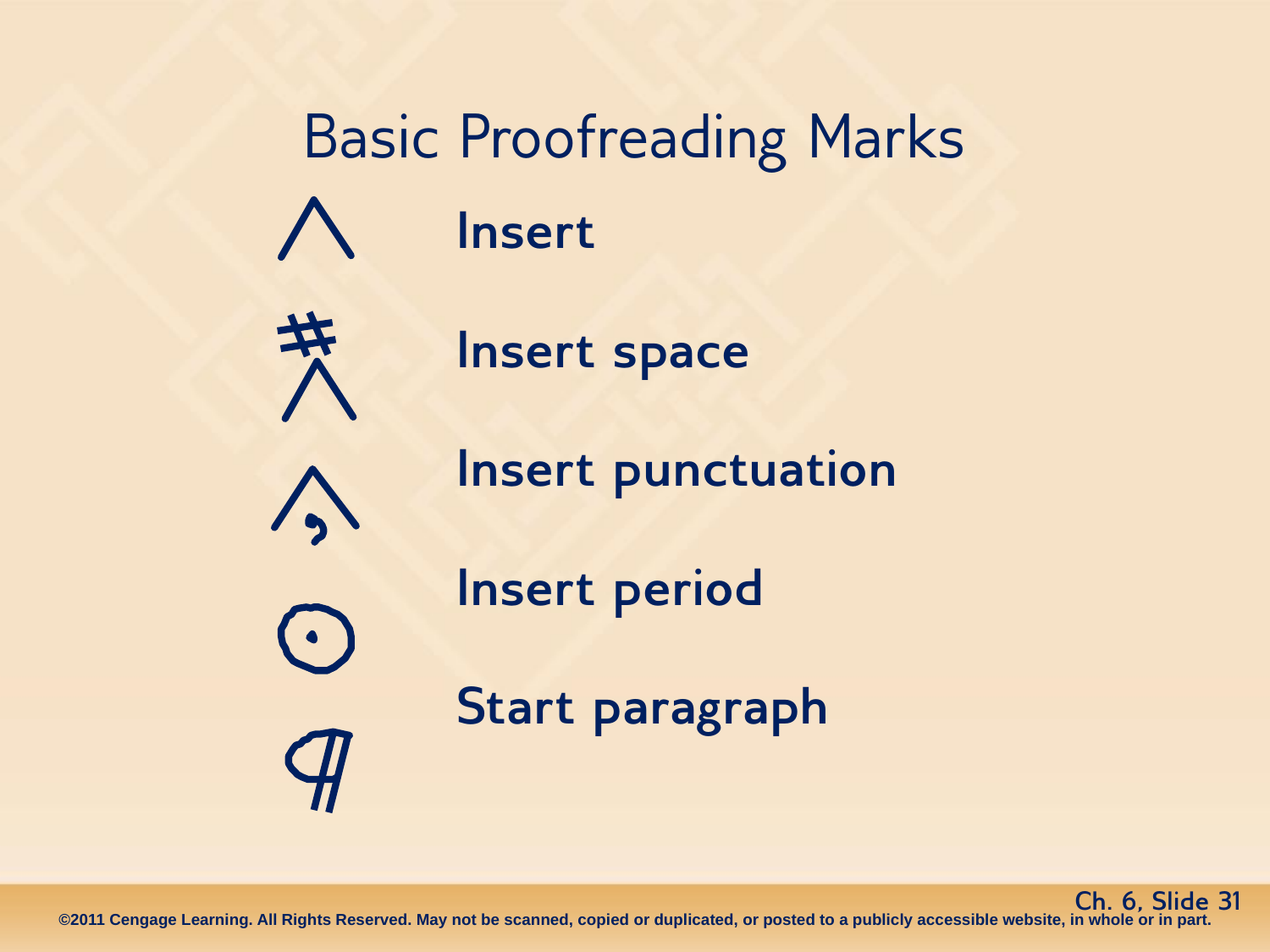

# Basic Proofreading Marks
Insert
Insert space
Insert punctuation
Insert period
Start paragraph